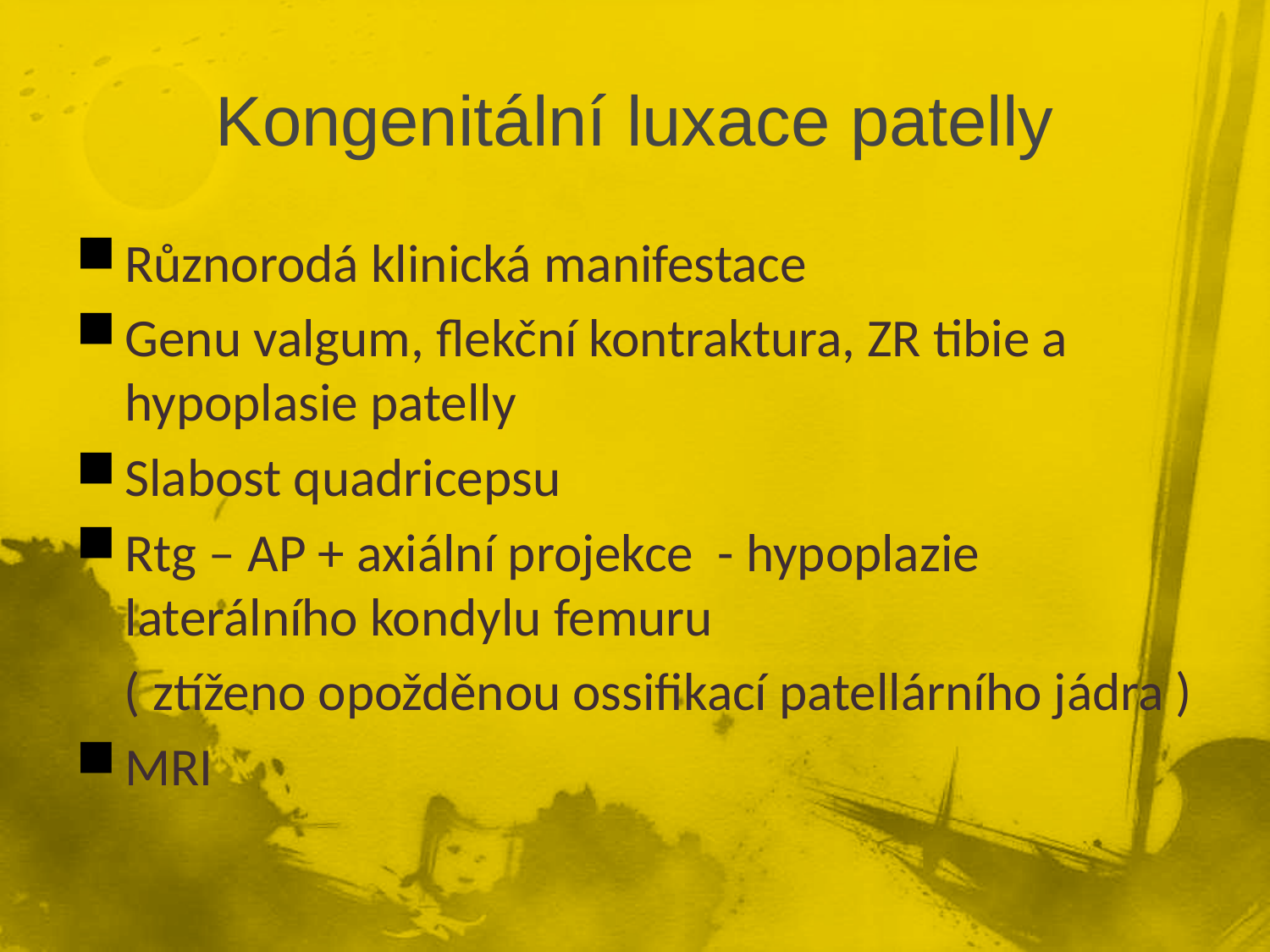

# Kongenitální luxace patelly
Různorodá klinická manifestace
Genu valgum, flekční kontraktura, ZR tibie a hypoplasie patelly
Slabost quadricepsu
Rtg – AP + axiální projekce  - hypoplazie laterálního kondylu femuru
    ( ztíženo opožděnou ossifikací patellárního jádra )
MRI